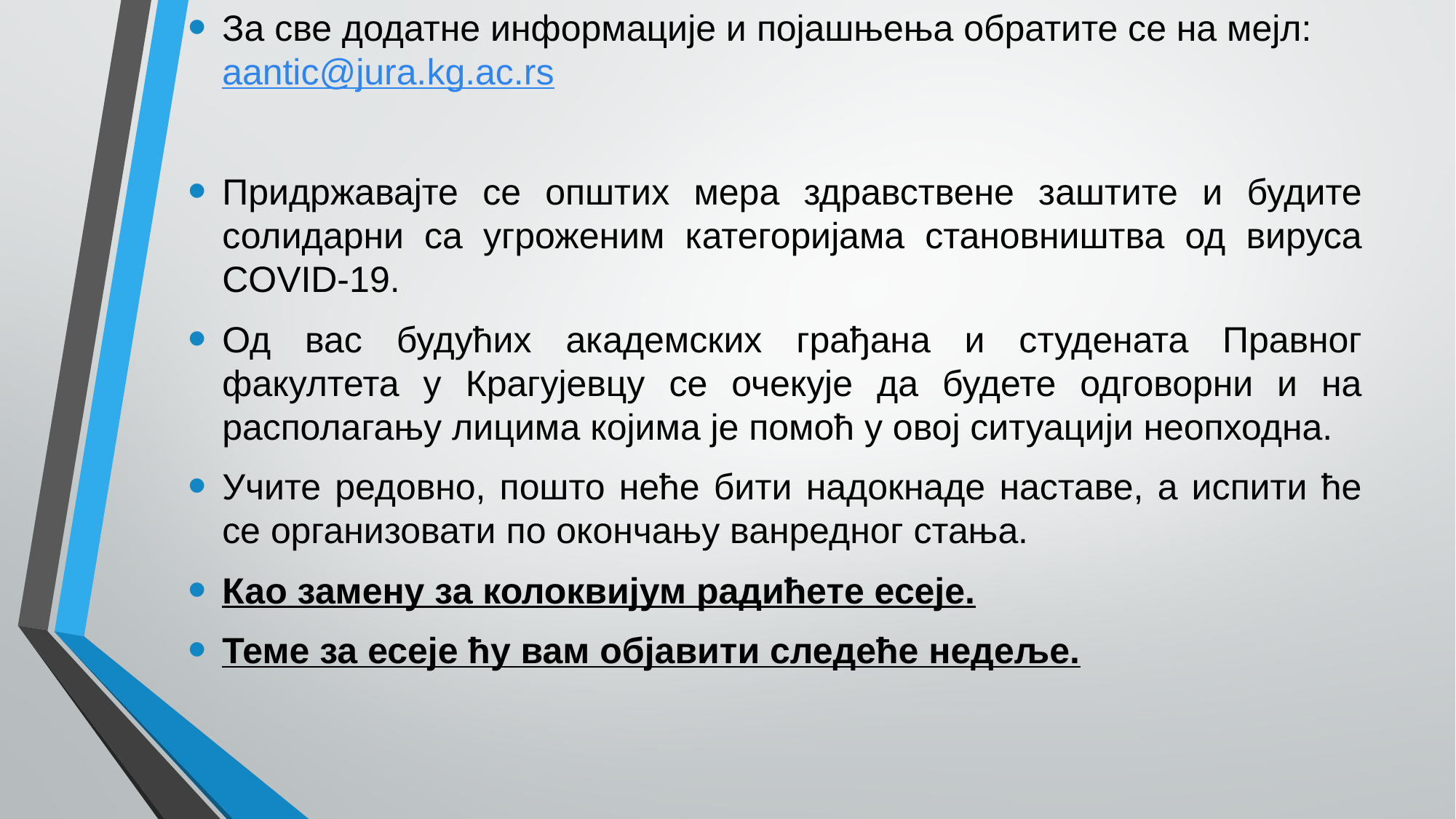

За све додатне информације и појашњења обратите се на мејл: aantic@jura.kg.ac.rs

Придржавајте се општих мера здравствене заштите и будите солидарни са угроженим категоријама становништва од вируса COVID-19.
Од вас будућих академских грађана и студената Правног факултета у Крагујевцу се очекује да будете одговорни и на располагању лицима којима је помоћ у овој ситуацији неопходна.
Учите редовно, пошто неће бити надокнаде наставе, а испити ће се организовати по окончању ванредног стања.
Као замену за колоквијум радићете есеје.
Теме за есеје ћу вам објавити следеће недеље.